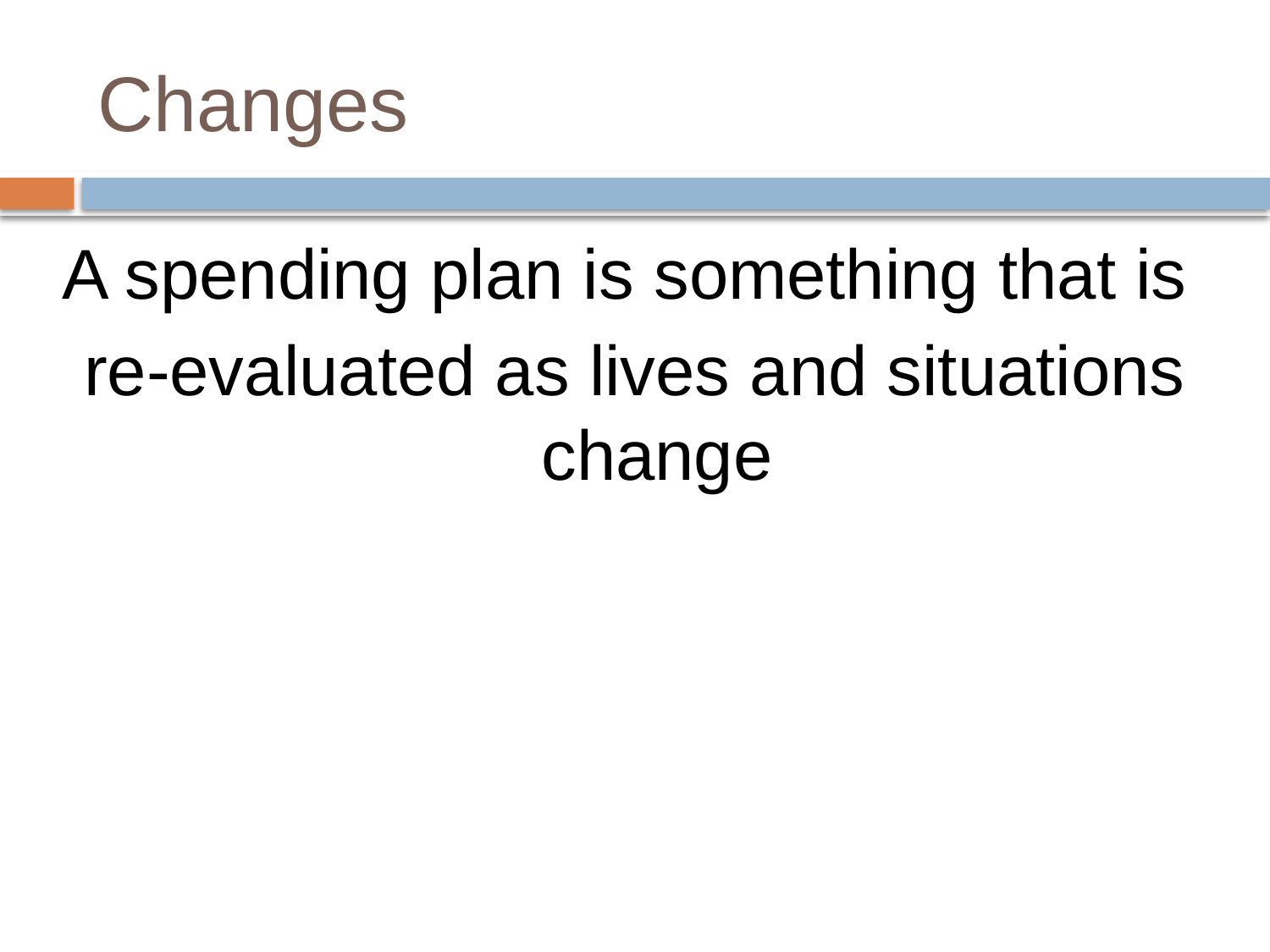

# Changes
A spending plan is something that is
re-evaluated as lives and situations change